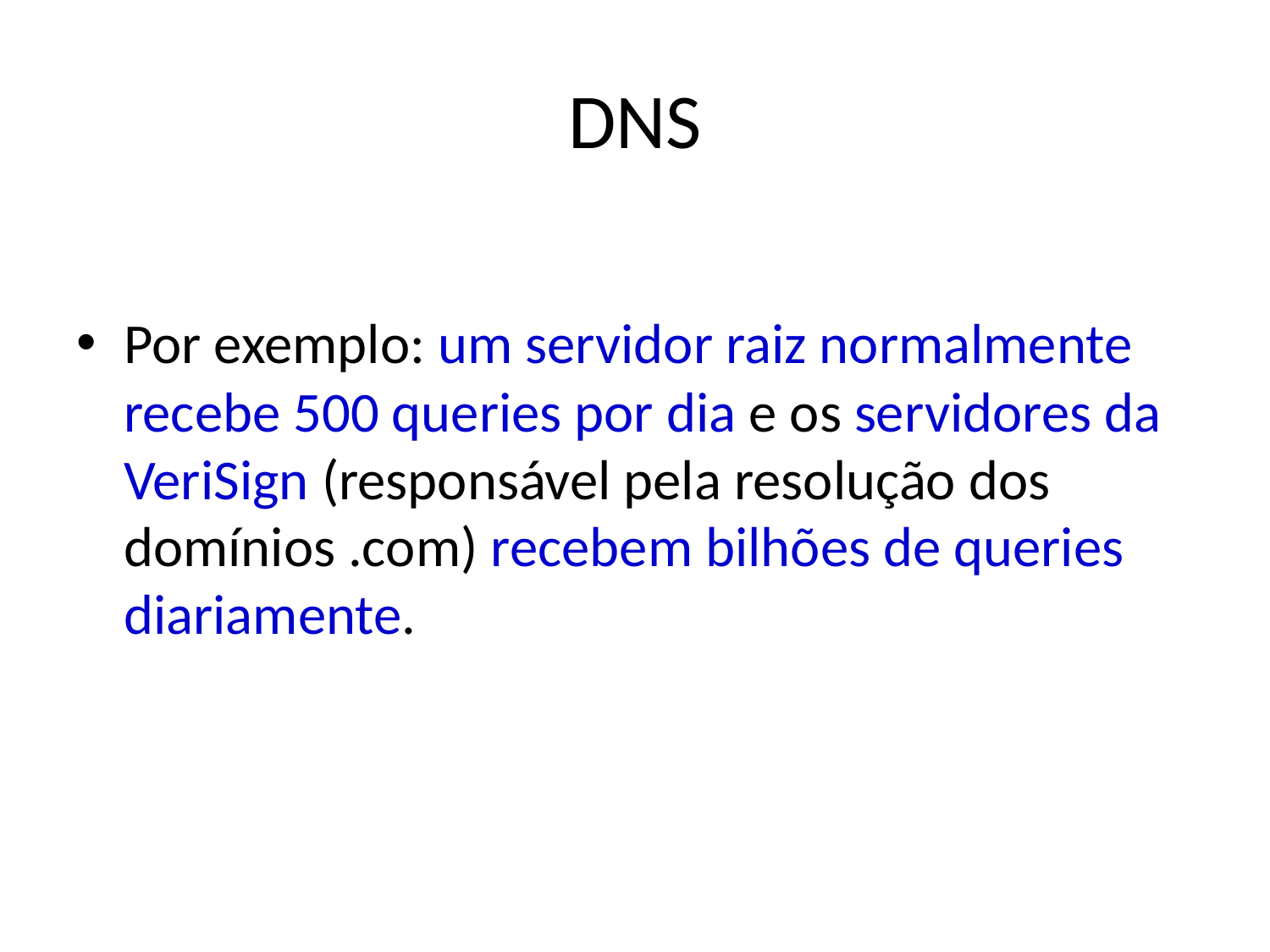

# DNS

Por exemplo: um servidor raiz normalmente recebe 500 queries por dia e os servidores da VeriSign (responsável pela resolução dos domínios .com) recebem bilhões de queries diariamente.